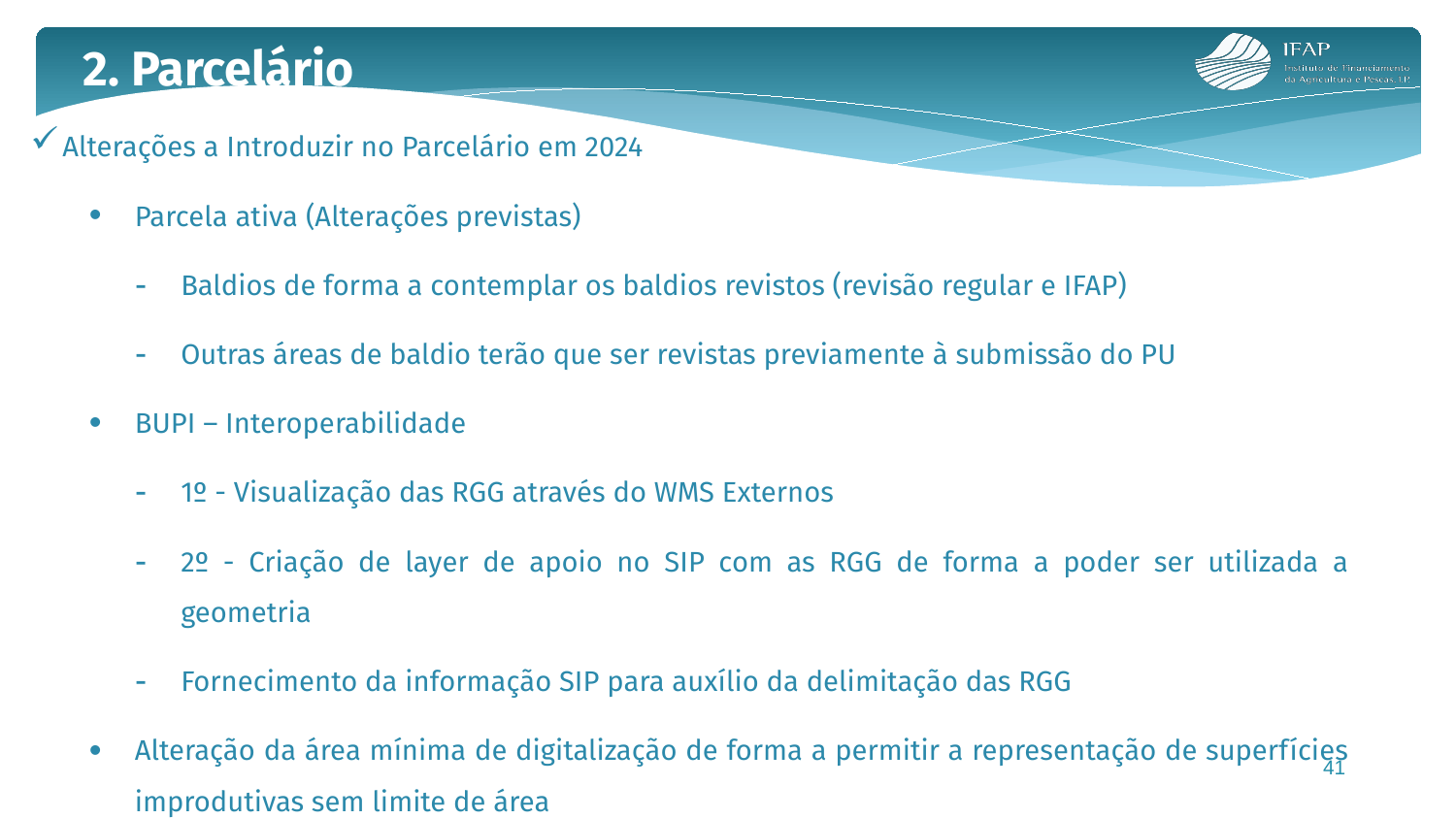

2. Parcelário
Alterações a Introduzir no Parcelário em 2024
Parcela ativa (Alterações previstas)
Baldios de forma a contemplar os baldios revistos (revisão regular e IFAP)
Outras áreas de baldio terão que ser revistas previamente à submissão do PU
BUPI – Interoperabilidade
1º - Visualização das RGG através do WMS Externos
2º - Criação de layer de apoio no SIP com as RGG de forma a poder ser utilizada a geometria
Fornecimento da informação SIP para auxílio da delimitação das RGG
Alteração da área mínima de digitalização de forma a permitir a representação de superfícies improdutivas sem limite de área

41